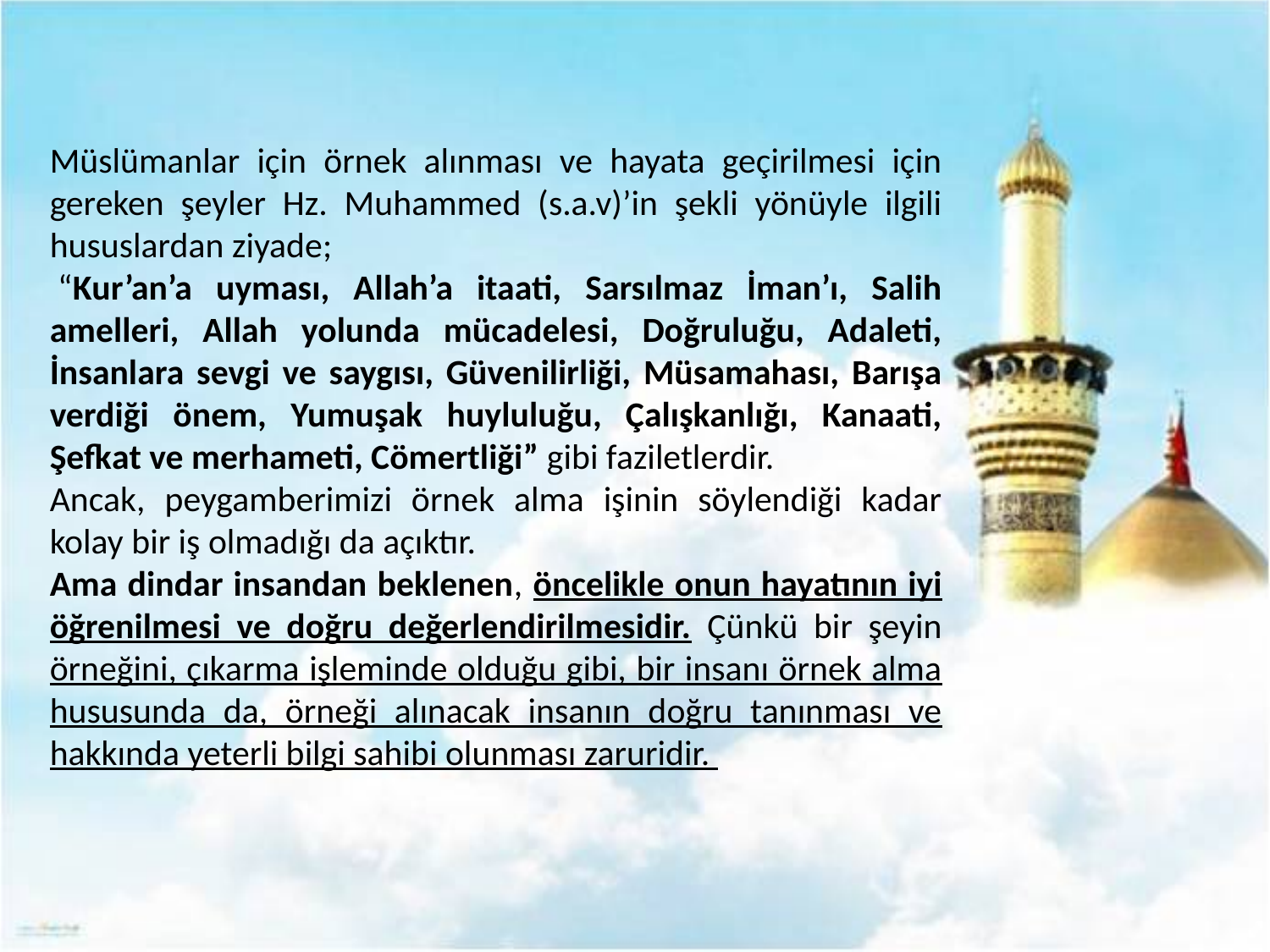

Müslümanlar için örnek alınması ve hayata geçirilmesi için gereken şeyler Hz. Muhammed (s.a.v)’in şekli yönüyle ilgili hususlardan ziyade;
 “Kur’an’a uyması, Allah’a itaati, Sarsılmaz İman’ı, Salih amelleri, Allah yolunda mücadelesi, Doğruluğu, Adaleti, İnsanlara sevgi ve saygısı, Güvenilirliği, Müsamahası, Barışa verdiği önem, Yumuşak huyluluğu, Çalışkanlığı, Kanaati, Şefkat ve merhameti, Cömertliği” gibi faziletlerdir.
Ancak, peygamberimizi örnek alma işinin söylendiği kadar kolay bir iş olmadığı da açıktır.
Ama dindar insandan beklenen, öncelikle onun hayatının iyi öğrenilmesi ve doğru değerlendirilmesidir. Çünkü bir şeyin örneğini, çıkarma işleminde olduğu gibi, bir insanı örnek alma hususunda da, örneği alınacak insanın doğru tanınması ve hakkında yeterli bilgi sahibi olunması zaruridir.